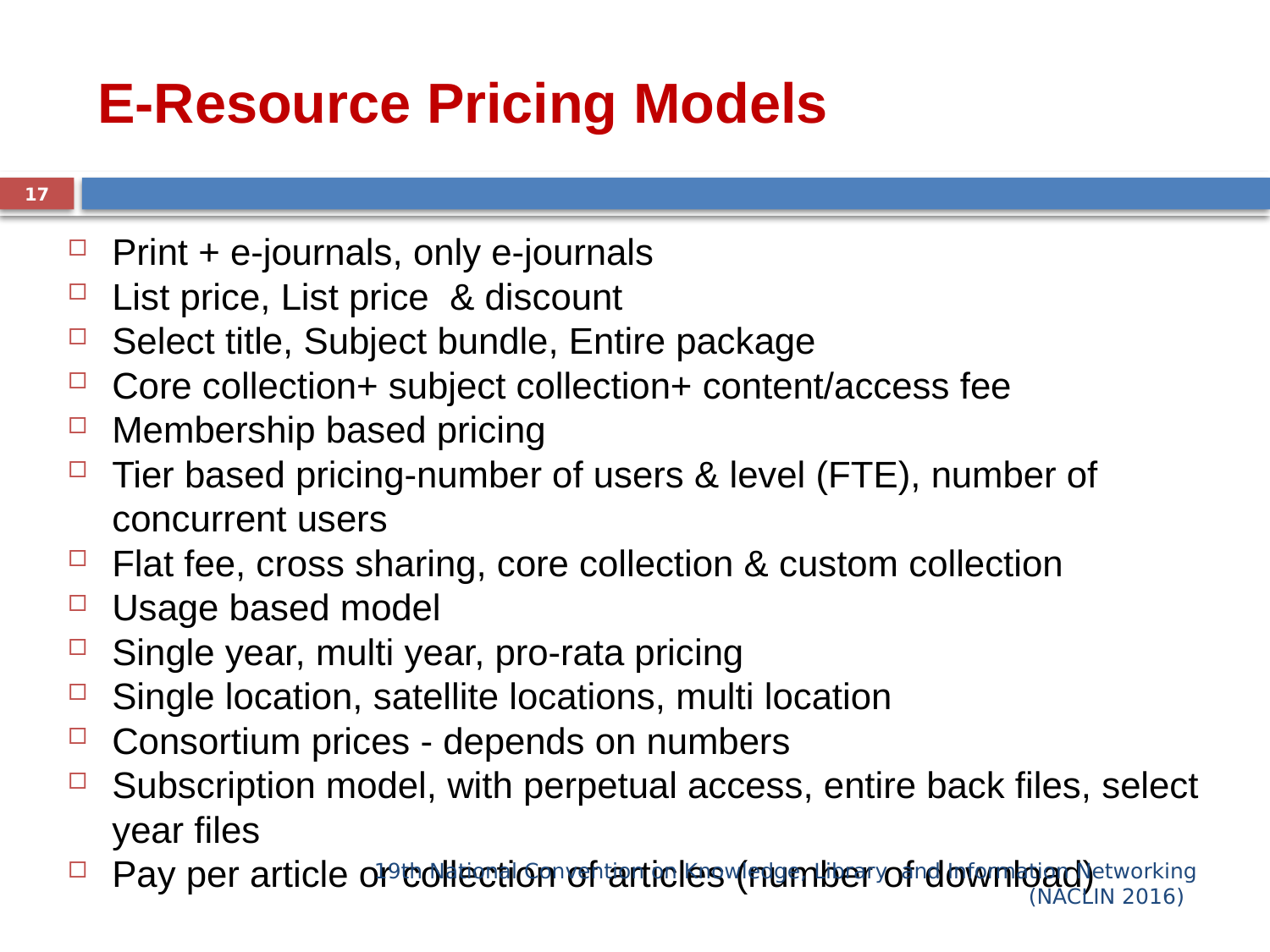

# E-Resource Pricing Models
17
Print + e-journals, only e-journals
List price, List price  & discount
Select title, Subject bundle, Entire package
Core collection+ subject collection+ content/access fee
Membership based pricing
Tier based pricing-number of users & level (FTE), number of concurrent users
Flat fee, cross sharing, core collection & custom collection
Usage based model
Single year, multi year, pro-rata pricing
Single location, satellite locations, multi location
Consortium prices - depends on numbers
Subscription model, with perpetual access, entire back files, select year files
Pay per article or collection of articles (number of download)
19th National Convention on Knowledge, Library  and Information Networking
(NACLIN 2016)